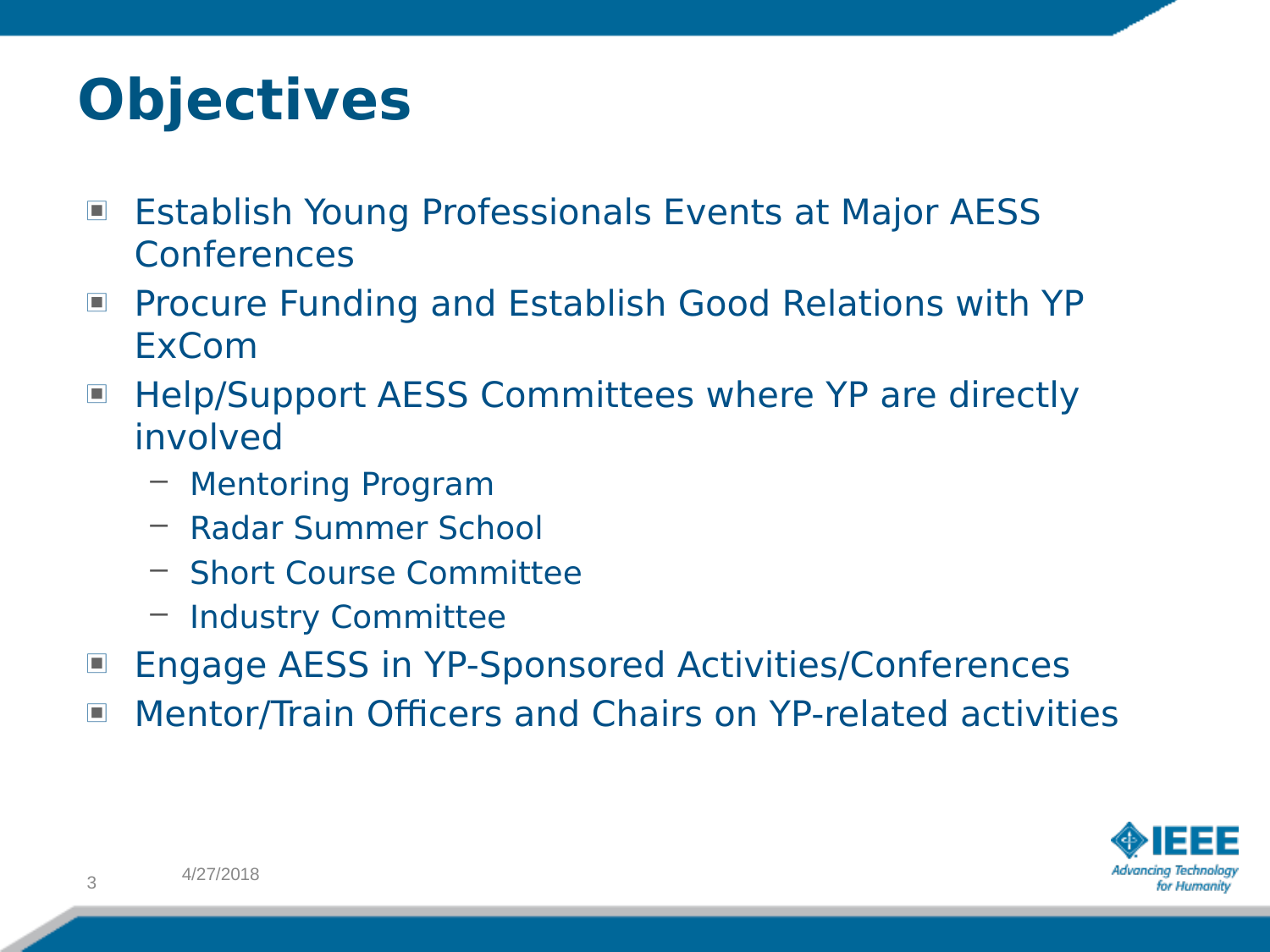

# Objectives

Establish Young Professionals Events at Major AESS Conferences
Procure Funding and Establish Good Relations with YP ExCom
Help/Support AESS Committees where YP are directly involved
Mentoring Program
Radar Summer School
Short Course Committee
Industry Committee
Engage AESS in YP-Sponsored Activities/Conferences
Mentor/Train Officers and Chairs on YP-related activities

3
4/27/2018